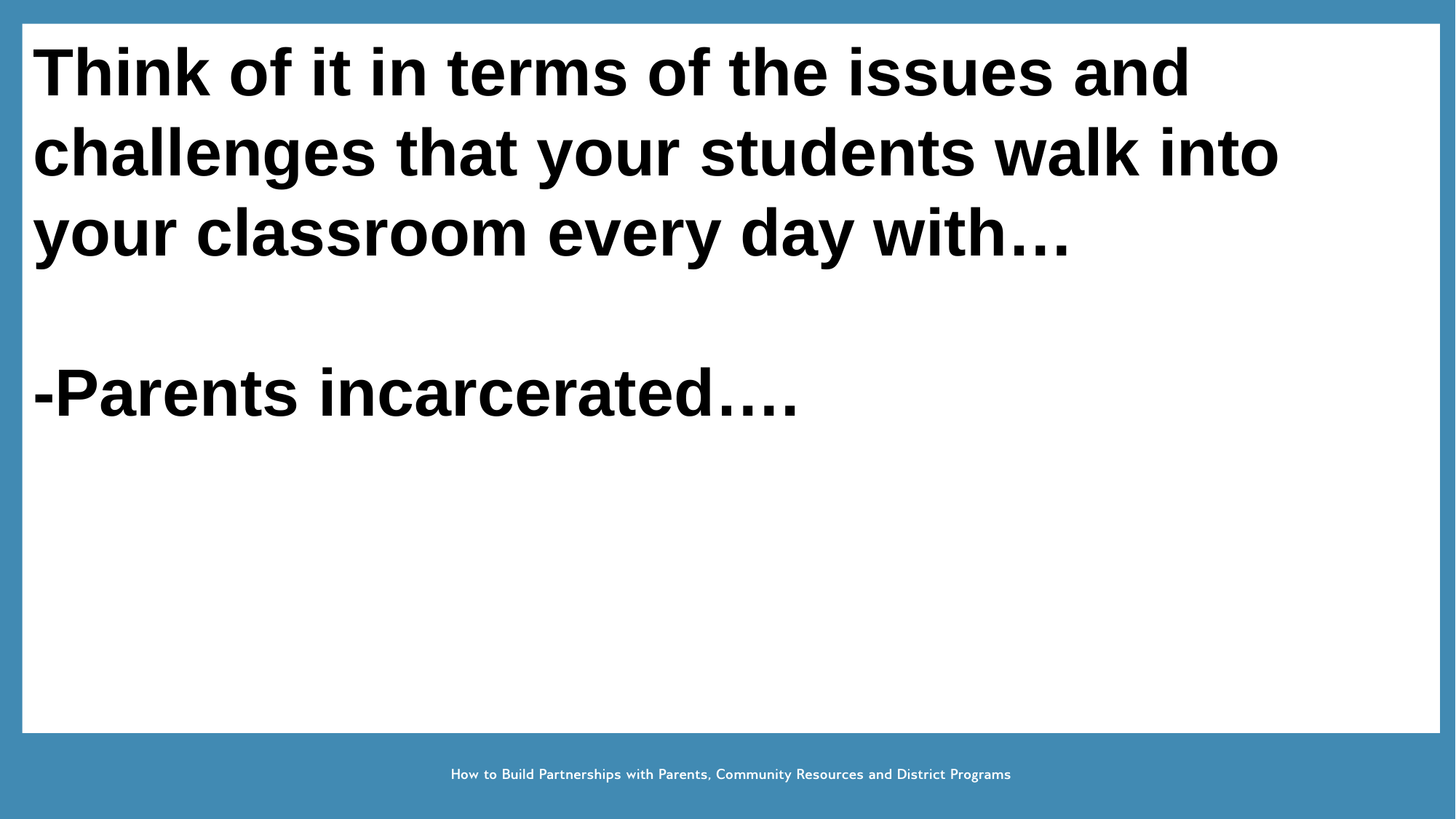

Think of it in terms of the issues and challenges that your students walk into your classroom every day with…

-Parents incarcerated….

How to Build Partnerships with Parents, Community Resources and District Programs